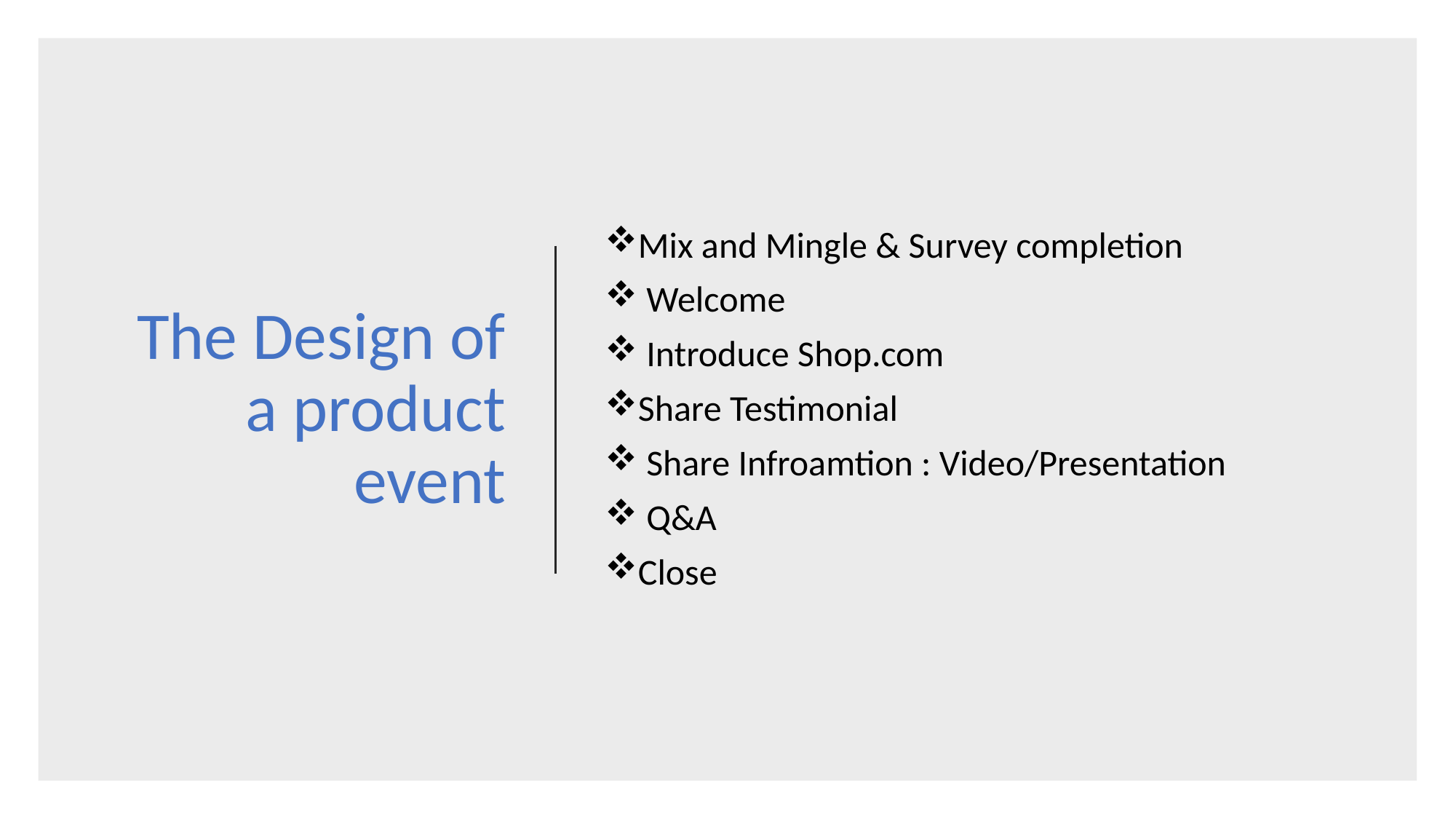

# The Design of a product event
Mix and Mingle & Survey completion
 Welcome
 Introduce Shop.com
Share Testimonial
 Share Infroamtion : Video/Presentation
 Q&A
Close